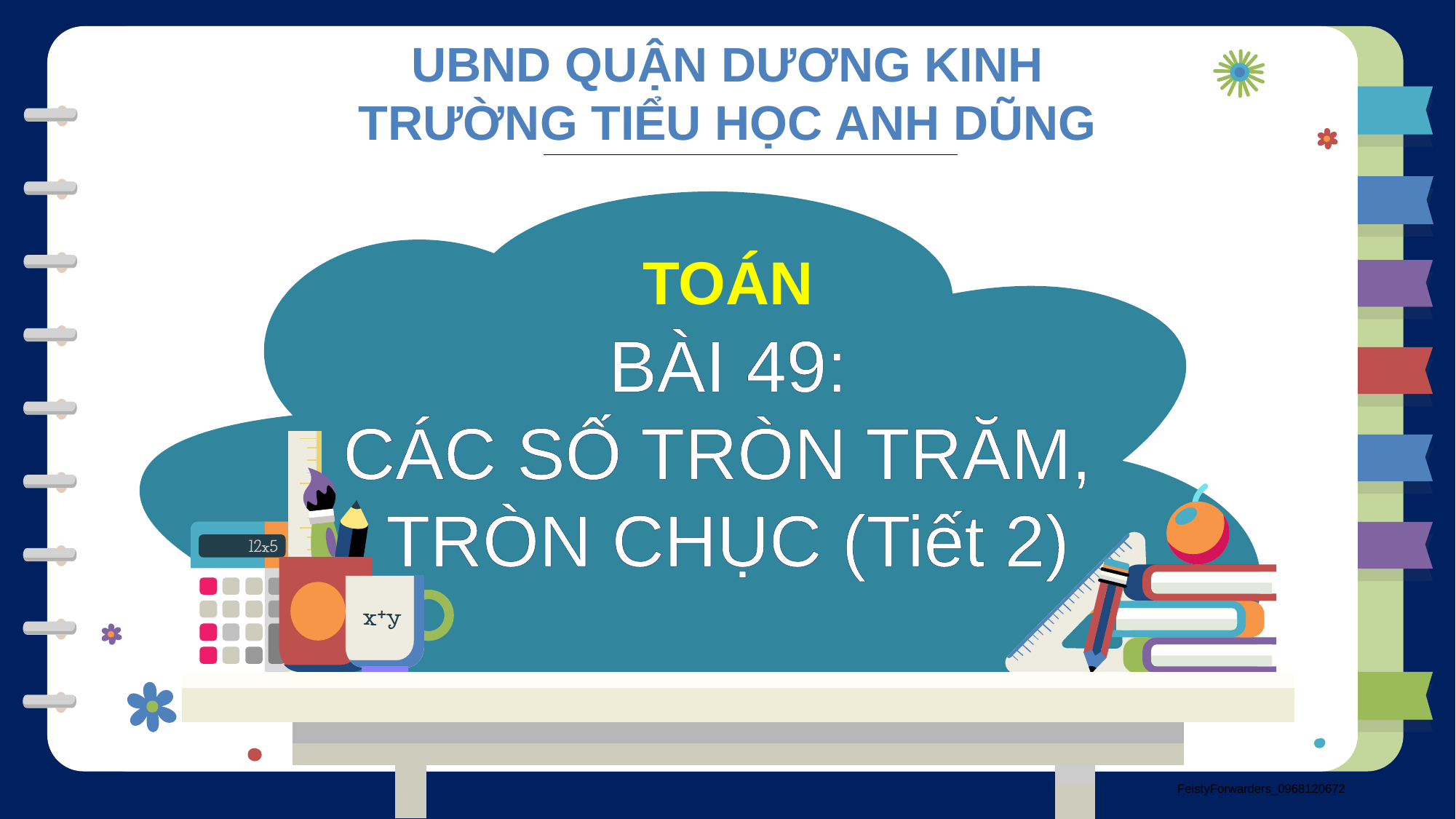

UBND QUẬN DƯƠNG KINH
TRƯỜNG TIỂU HỌC ANH DŨNG
TOÁN
BÀI 49:
CÁC SỐ TRÒN TRĂM,
TRÒN CHỤC (Tiết 2)